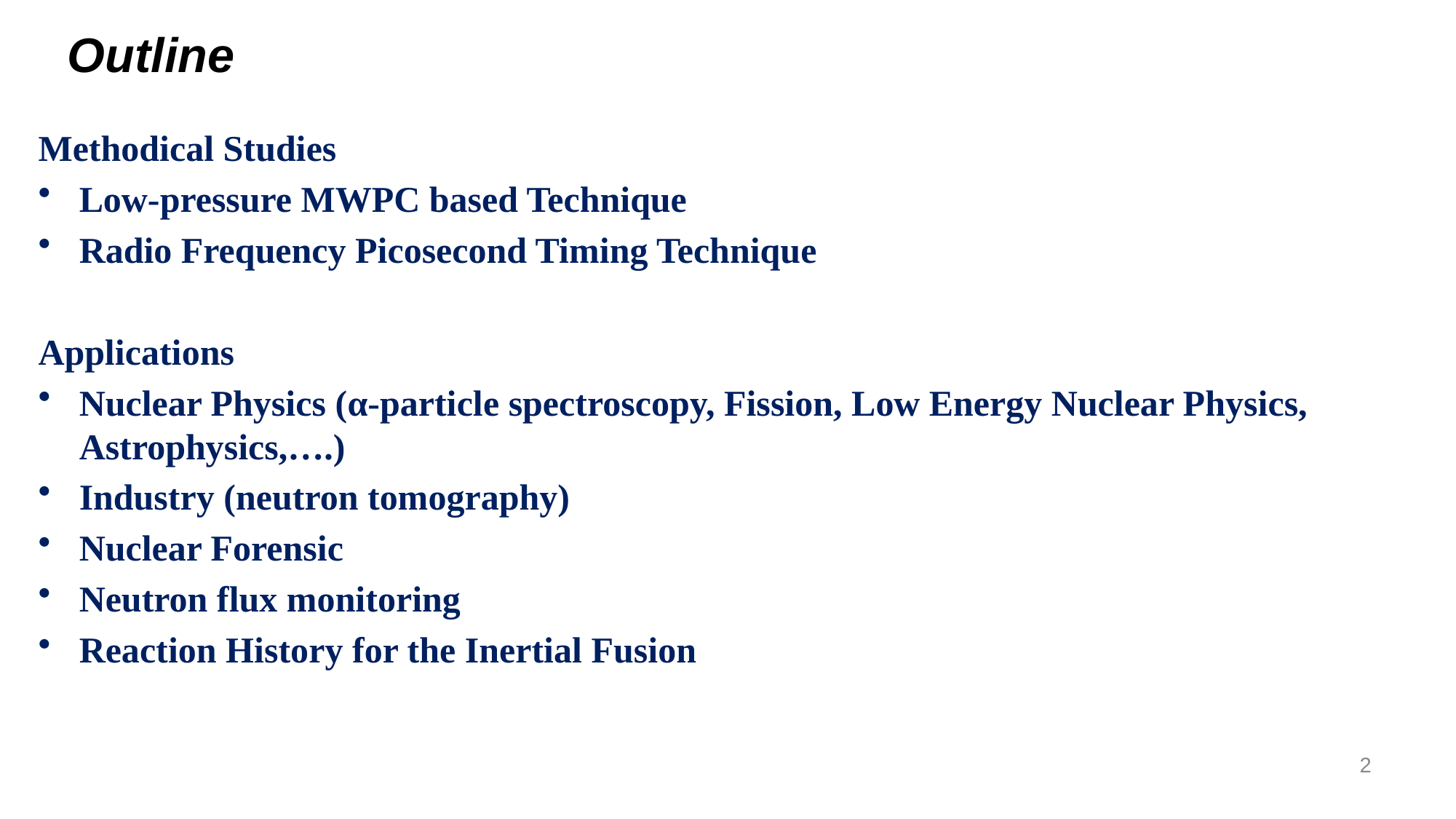

# Outline
Methodical Studies
Low-pressure MWPC based Technique
Radio Frequency Picosecond Timing Technique

Applications
Nuclear Physics (α-particle spectroscopy, Fission, Low Energy Nuclear Physics, Astrophysics,….)
Industry (neutron tomography)
Nuclear Forensic
Neutron flux monitoring
Reaction History for the Inertial Fusion

2